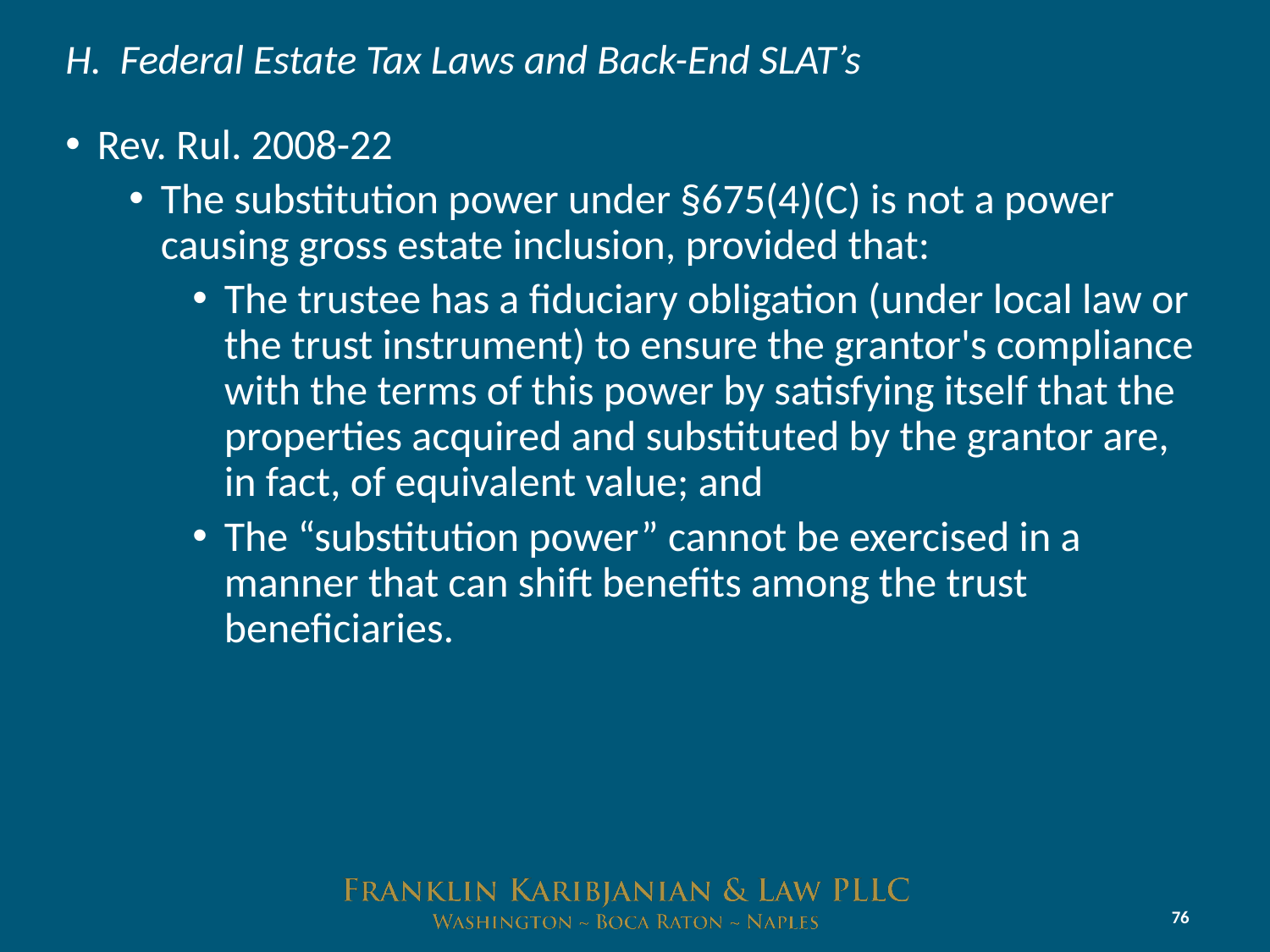

# H.  Federal Estate Tax Laws and Back-End SLAT’s
Rev. Rul. 2008-22
The substitution power under §675(4)(C) is not a power causing gross estate inclusion, provided that:
The trustee has a fiduciary obligation (under local law or the trust instrument) to ensure the grantor's compliance with the terms of this power by satisfying itself that the properties acquired and substituted by the grantor are, in fact, of equivalent value; and
The “substitution power” cannot be exercised in a manner that can shift benefits among the trust beneficiaries.